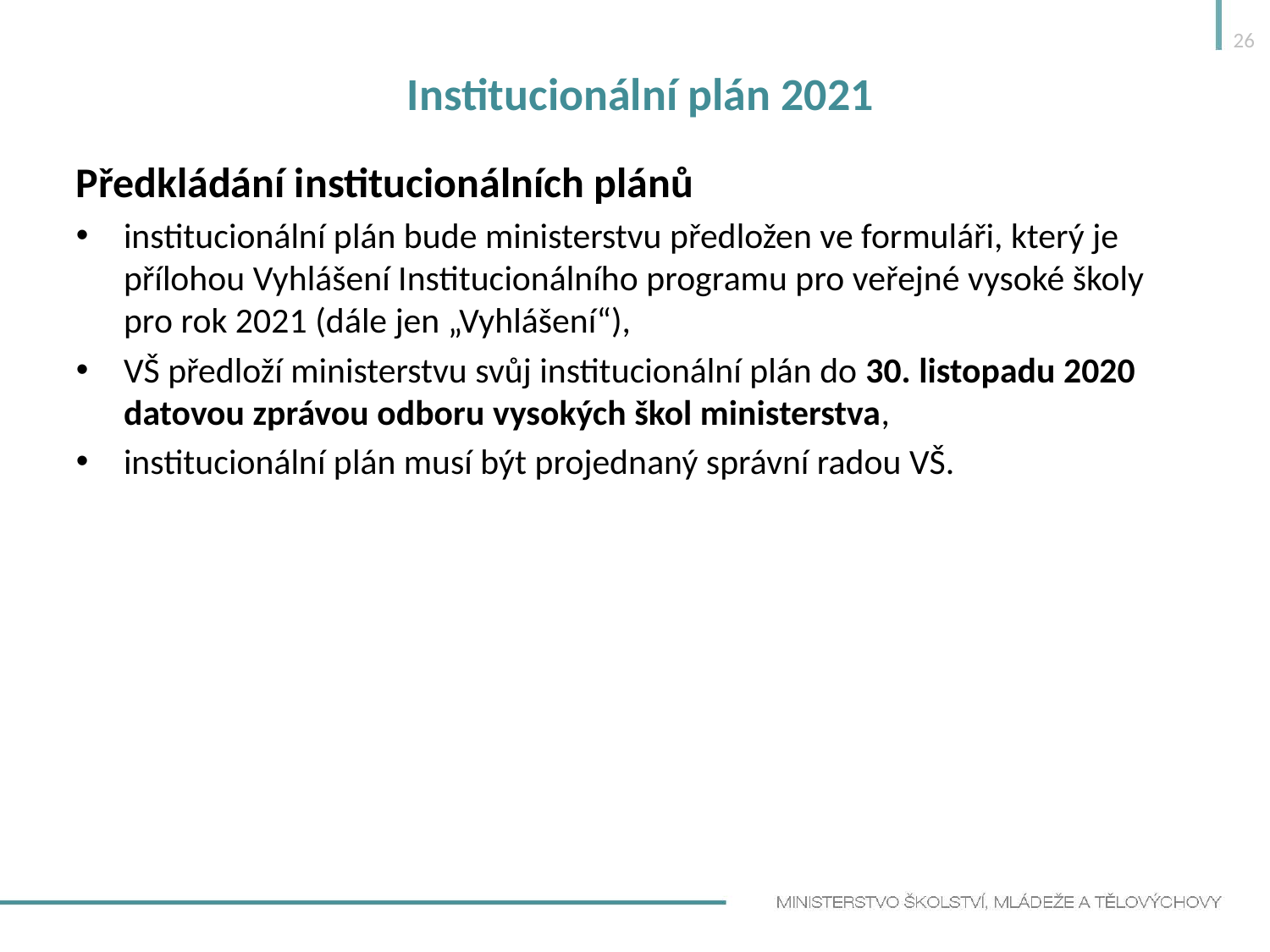

26
# Institucionální plán 2021
Předkládání institucionálních plánů
institucionální plán bude ministerstvu předložen ve formuláři, který je přílohou Vyhlášení Institucionálního programu pro veřejné vysoké školy pro rok 2021 (dále jen „Vyhlášení“),
VŠ předloží ministerstvu svůj institucionální plán do 30. listopadu 2020 datovou zprávou odboru vysokých škol ministerstva,
institucionální plán musí být projednaný správní radou VŠ.